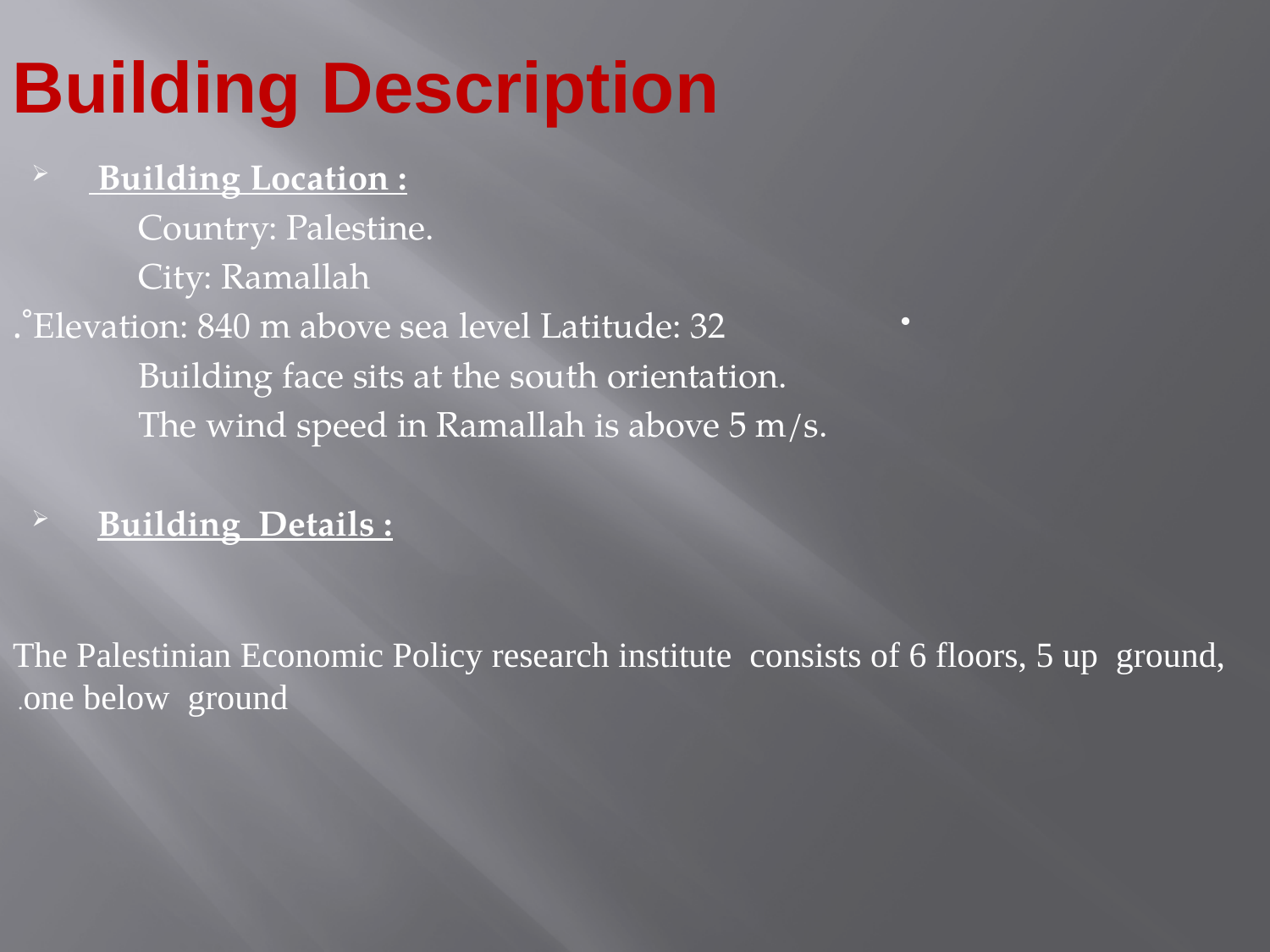

# Building Description
 Building Location :
            Country: Palestine.
            City: Ramallah
              Elevation: 840 m above sea level Latitude: 32˚.
            Building face sits at the south orientation.
            The wind speed in Ramallah is above 5 m/s.

 Building  Details :

The Palestinian Economic Policy research institute  consists of 6 floors, 5 up  ground, one below  ground.